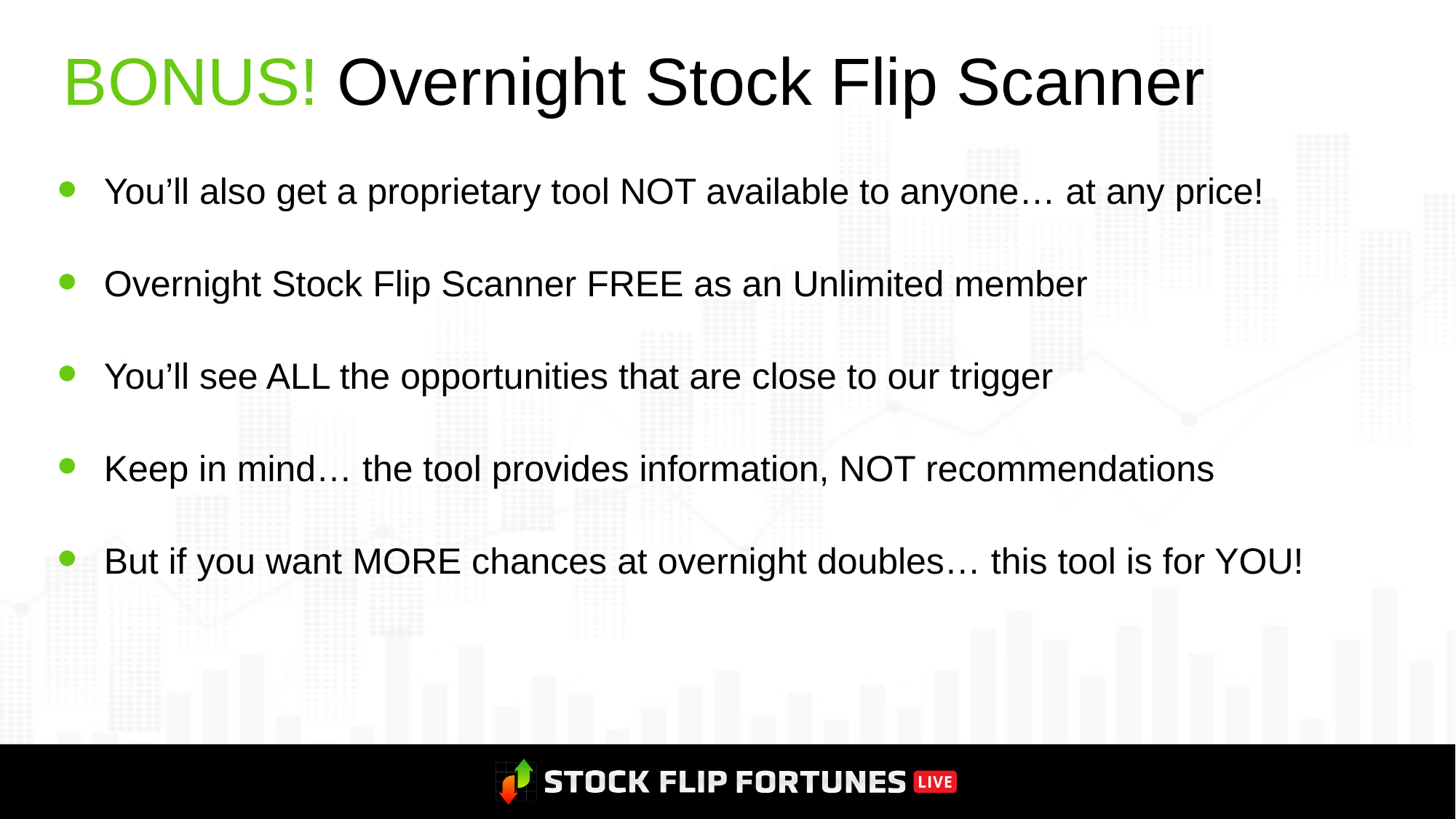

# BONUS! Overnight Stock Flip Scanner
You’ll also get a proprietary tool NOT available to anyone… at any price!
Overnight Stock Flip Scanner FREE as an Unlimited member
You’ll see ALL the opportunities that are close to our trigger
Keep in mind… the tool provides information, NOT recommendations
But if you want MORE chances at overnight doubles… this tool is for YOU!